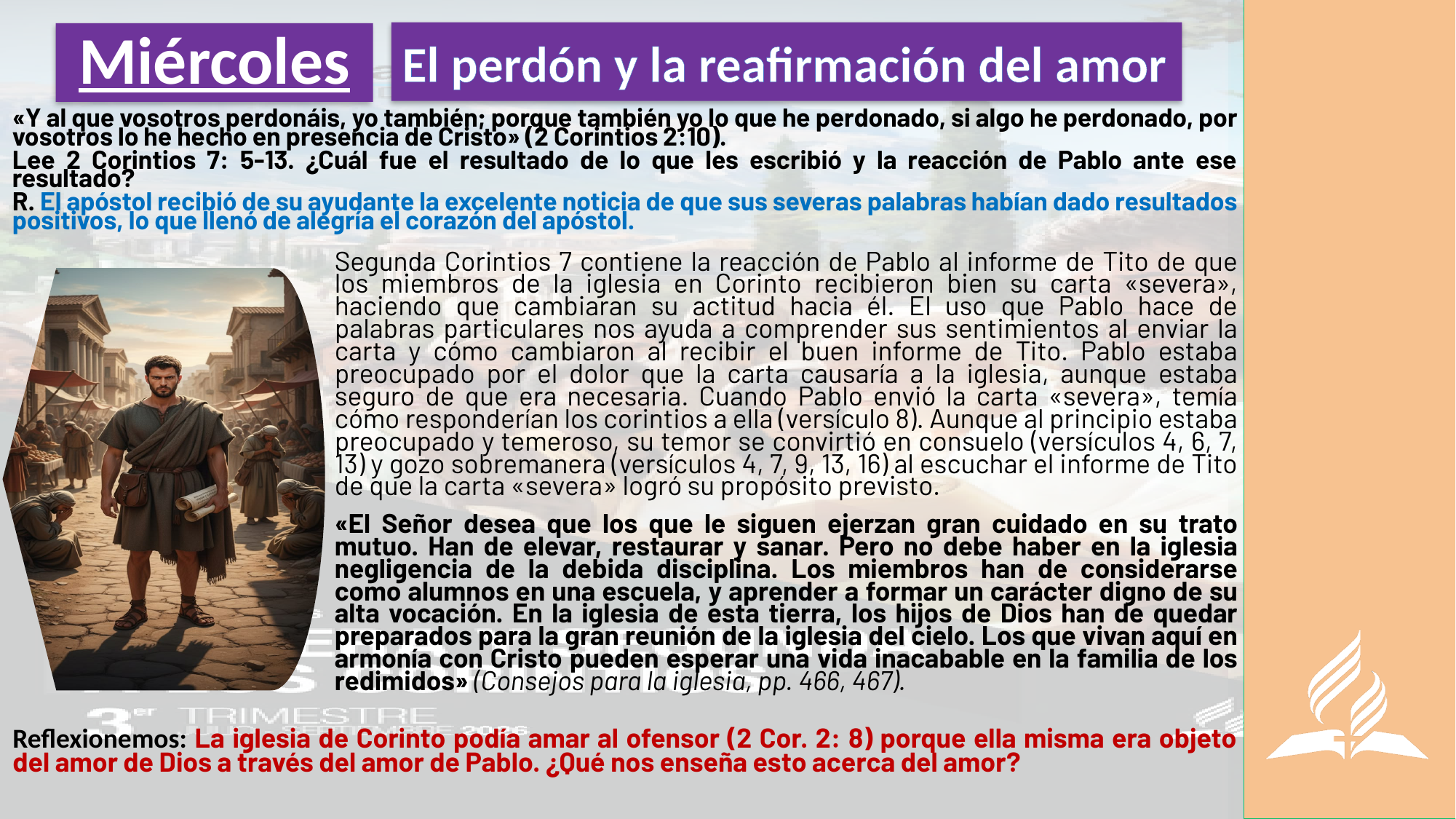

El perdón y la reafirmación del amor
# Miércoles
«Y al que vosotros perdonáis, yo también; porque también yo lo que he perdonado, si algo he perdonado, por vosotros lo he hecho en presencia de Cristo» (2 Corintios 2:10).
Lee 2 Corintios 7: 5-13. ¿Cuál fue el resultado de lo que les escribió y la reacción de Pablo ante ese resultado?
R. El apóstol recibió de su ayudante la excelente noticia de que sus severas palabras habían dado resultados positivos, lo que llenó de alegría el corazón del apóstol.

Segunda Corintios 7 contiene la reacción de Pablo al informe de Tito de que los miembros de la iglesia en Corinto recibieron bien su carta «severa», haciendo que cambiaran su actitud hacia él. El uso que Pablo hace de palabras particulares nos ayuda a comprender sus sentimientos al enviar la carta y cómo cambiaron al recibir el buen informe de Tito. Pablo estaba preocupado por el dolor que la carta causaría a la iglesia, aunque estaba seguro de que era necesaria. Cuando Pablo envió la carta «severa», temía cómo responderían los corintios a ella (versículo 8). Aunque al principio estaba preocupado y temeroso, su temor se convirtió en consuelo (versículos 4, 6, 7, 13) y gozo sobremanera (versículos 4, 7, 9, 13, 16) al escuchar el informe de Tito de que la carta «severa» logró su propósito previsto.
«El Señor desea que los que le siguen ejerzan gran cuidado en su trato mutuo. Han de elevar, restaurar y sanar. Pero no debe haber en la iglesia negligencia de la debida disciplina. Los miembros han de considerarse como alumnos en una escuela, y aprender a formar un carácter digno de su alta vocación. En la iglesia de esta tierra, los hijos de Dios han de quedar preparados para la gran reunión de la iglesia del cielo. Los que vivan aquí en armonía con Cristo pueden esperar una vida inacabable en la familia de los redimidos» (Consejos para la iglesia, pp. 466, 467).

Reflexionemos: La iglesia de Corinto podía amar al ofensor (2 Cor. 2: 8) porque ella misma era objeto del amor de Dios a través del amor de Pablo. ¿Qué nos enseña esto acerca del amor?